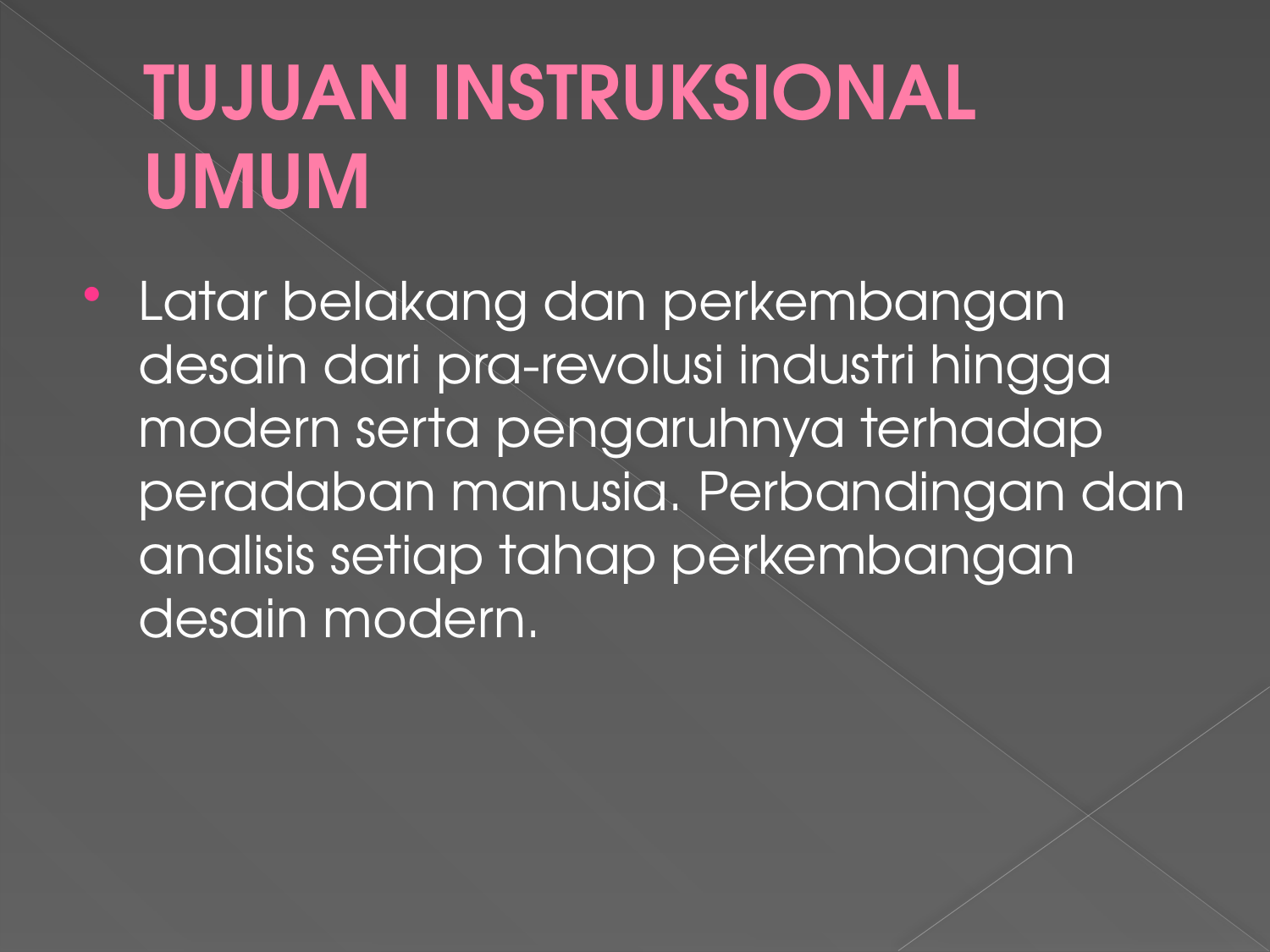

# TUJUAN INSTRUKSIONAL UMUM
Latar belakang dan perkembangan desain dari pra-revolusi industri hingga modern serta pengaruhnya terhadap peradaban manusia. Perbandingan dan analisis setiap tahap perkembangan desain modern.